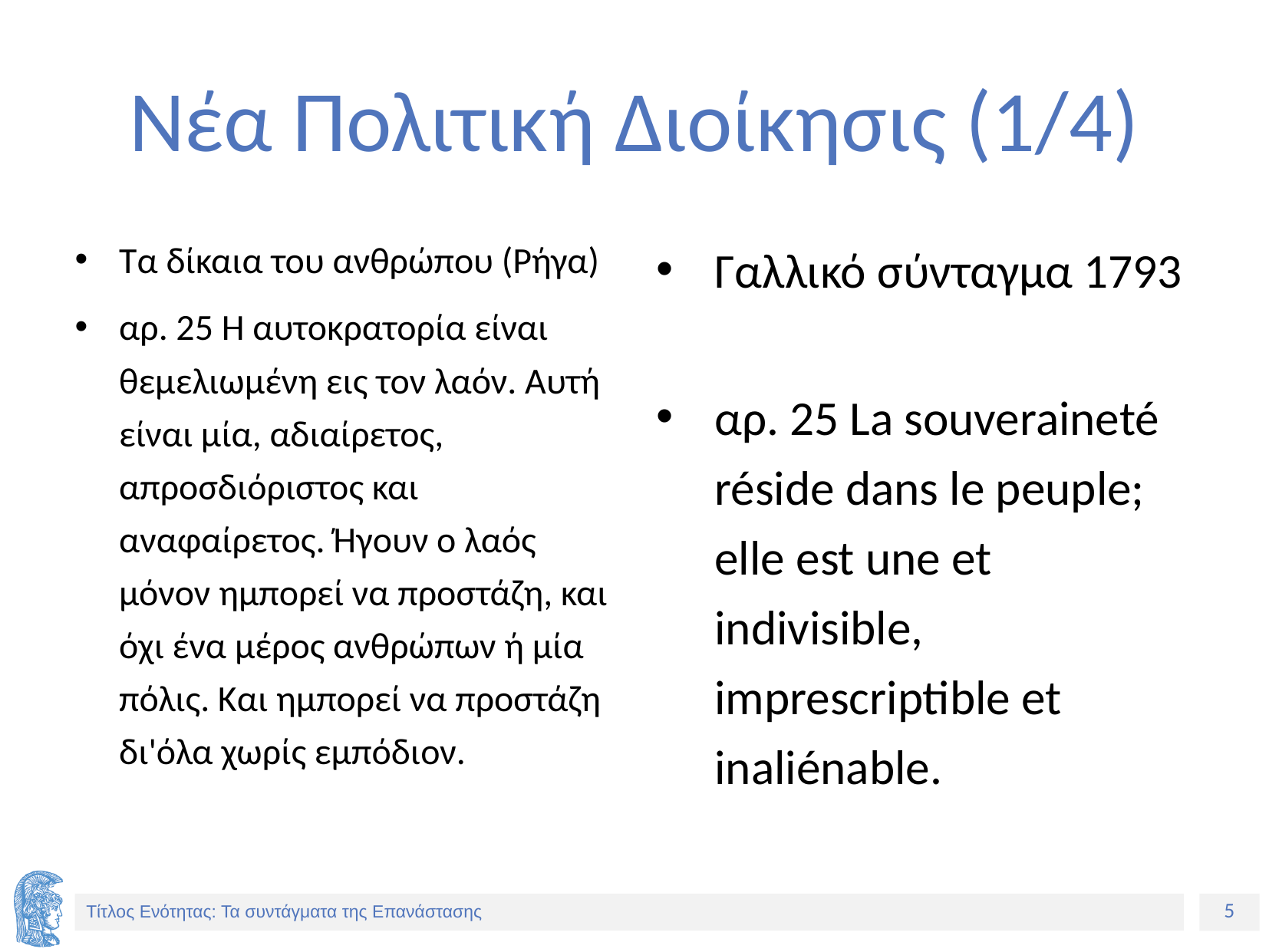

# Νέα Πολιτική Διοίκησις (1/4)
Τα δίκαια του ανθρώπου (Ρήγα)
αρ. 25 Η αυτοκρατορία είναι θεμελιωμένη εις τον λαόν. Αυτή είναι μία, αδιαίρετος, απροσδιόριστος και αναφαίρετος. Ήγουν ο λαός μόνον ημπορεί να προστάζη, και όχι ένα μέρος ανθρώπων ή μία πόλις. Και ημπορεί να προστάζη δι'όλα χωρίς εμπόδιον.
Γαλλικό σύνταγμα 1793
αρ. 25 La souveraineté réside dans le peuple; elle est une et indivisible, imprescriptible et inaliénable.